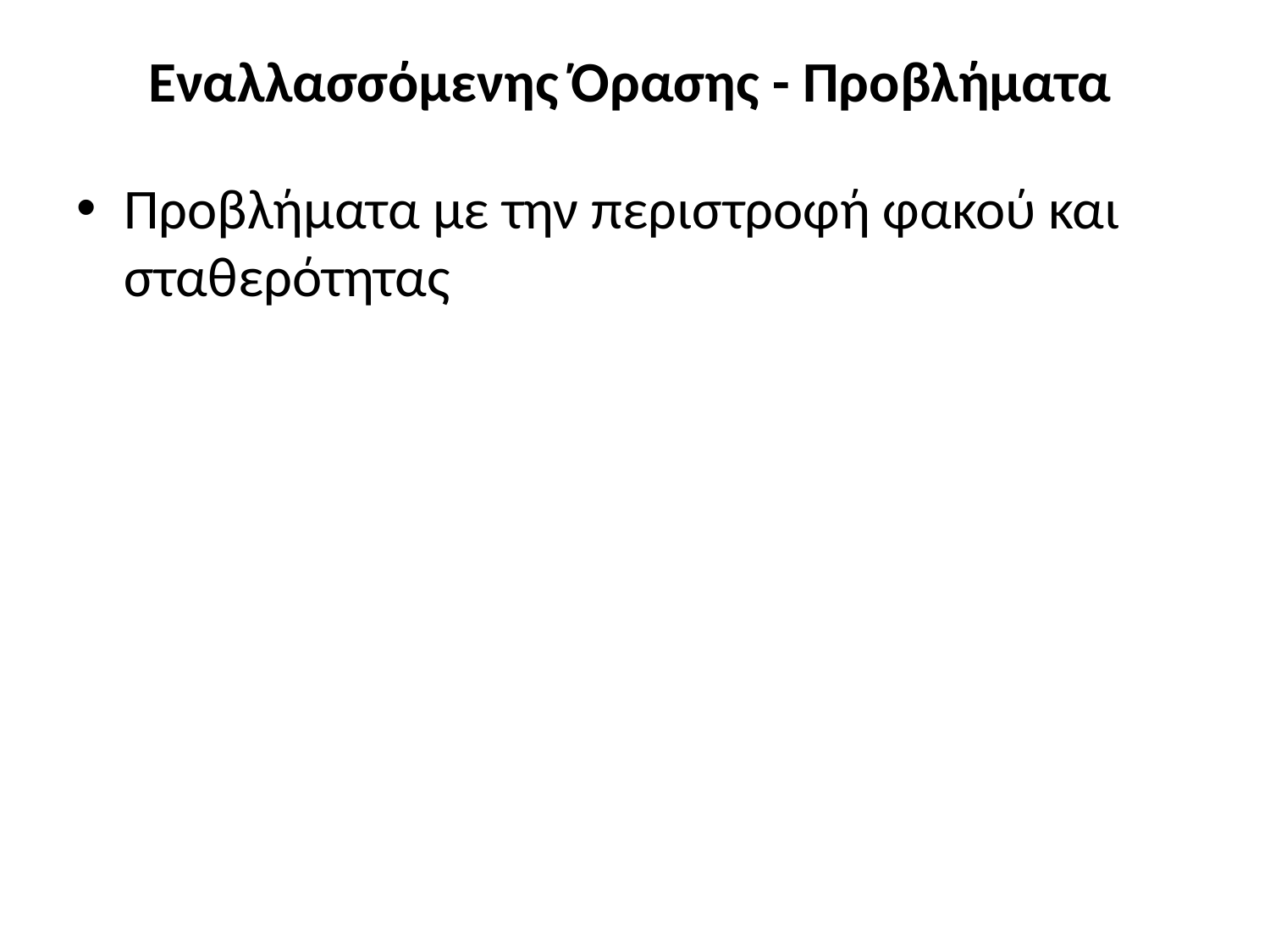

# Εναλλασσόμενης Όρασης - Προβλήματα
Προβλήματα με την περιστροφή φακού και σταθερότητας